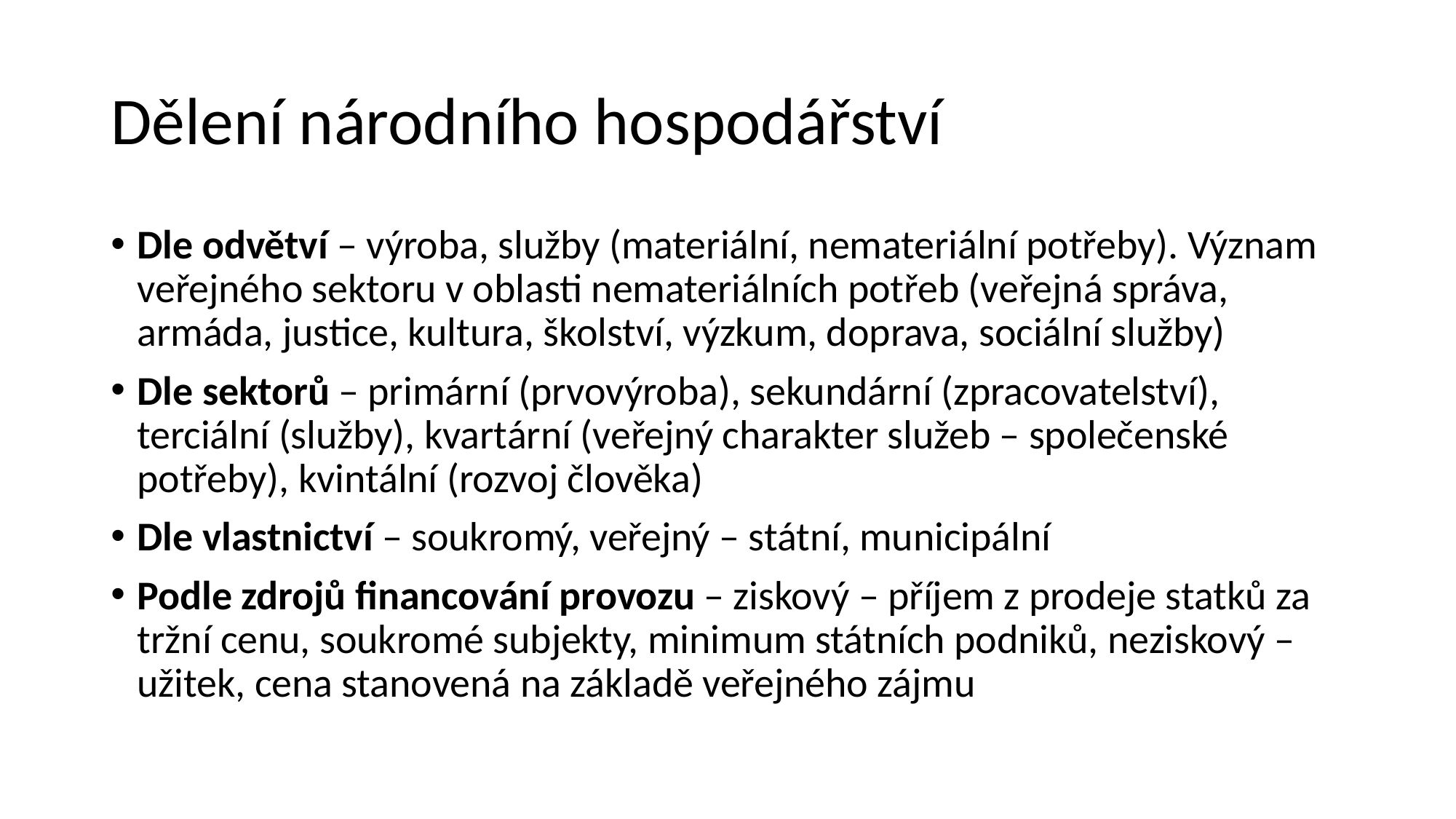

# Dělení národního hospodářství
Dle odvětví – výroba, služby (materiální, nemateriální potřeby). Význam veřejného sektoru v oblasti nemateriálních potřeb (veřejná správa, armáda, justice, kultura, školství, výzkum, doprava, sociální služby)
Dle sektorů – primární (prvovýroba), sekundární (zpracovatelství), terciální (služby), kvartární (veřejný charakter služeb – společenské potřeby), kvintální (rozvoj člověka)
Dle vlastnictví – soukromý, veřejný – státní, municipální
Podle zdrojů financování provozu – ziskový – příjem z prodeje statků za tržní cenu, soukromé subjekty, minimum státních podniků, neziskový – užitek, cena stanovená na základě veřejného zájmu